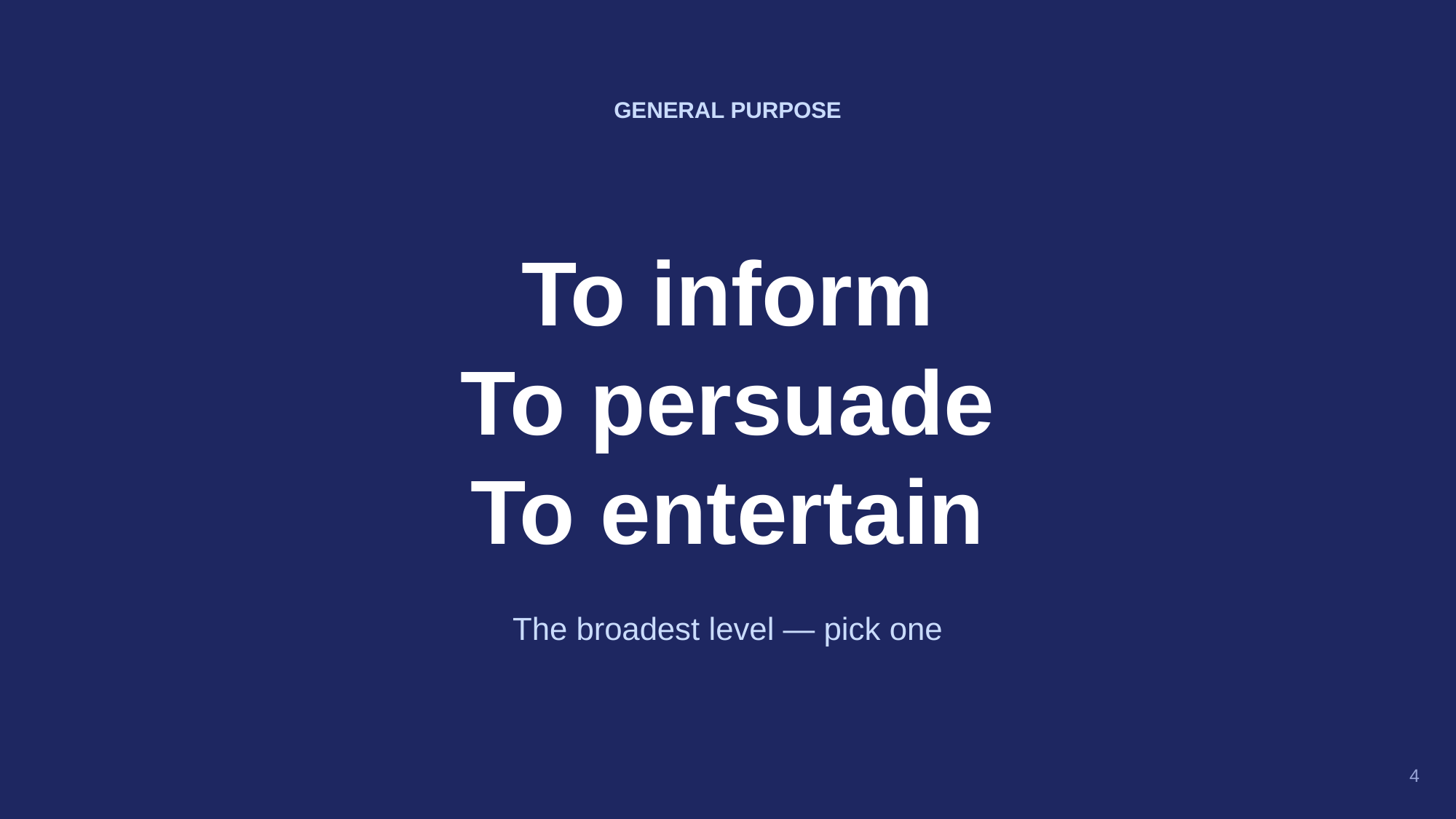

GENERAL PURPOSE
To inform
To persuade
To entertain
The broadest level — pick one
4